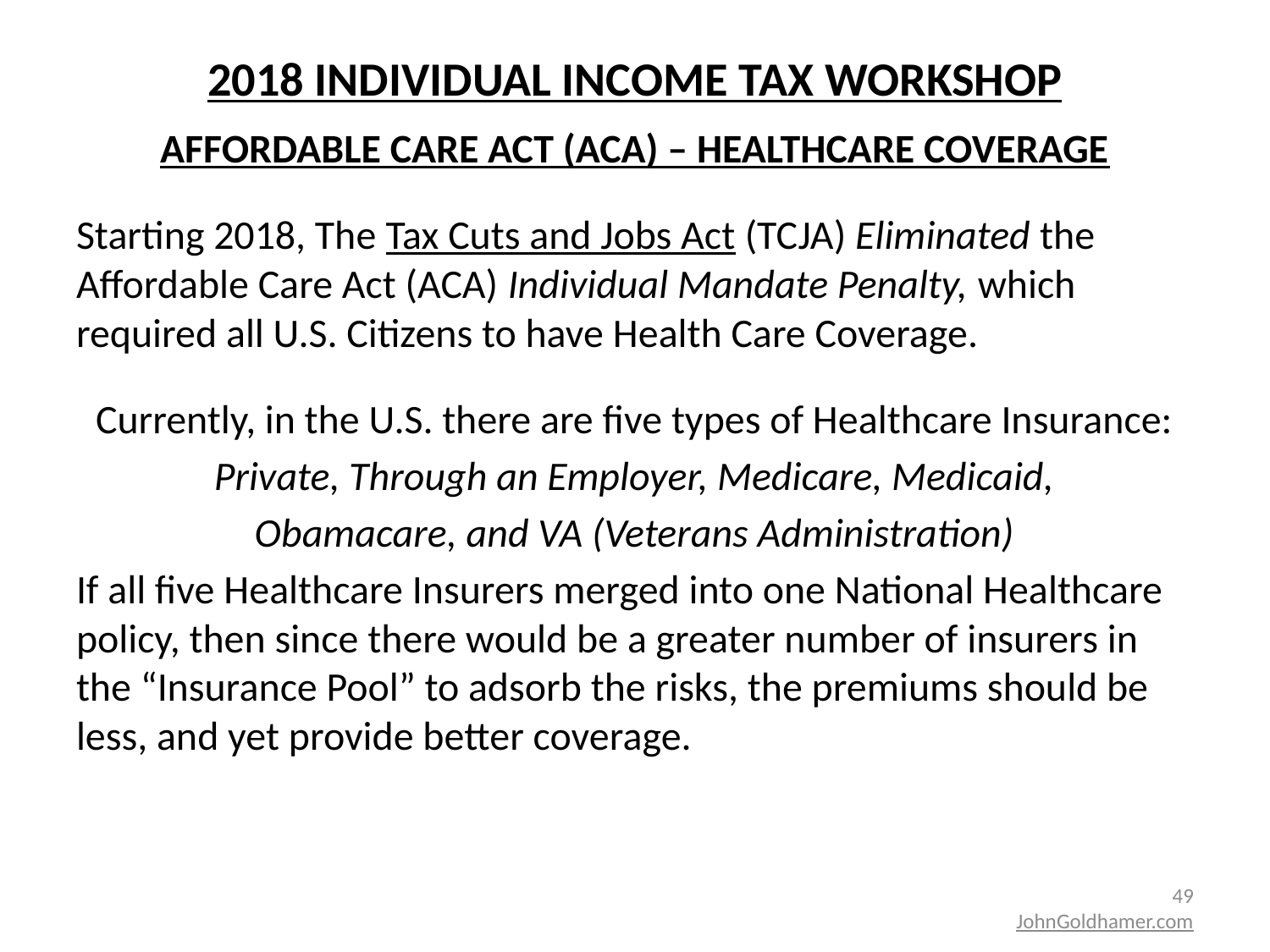

# 2018 INDIVIDUAL INCOME TAX WORKSHOP
AFFORDABLE CARE ACT (ACA) – HEALTHCARE COVERAGE

Starting 2018, The Tax Cuts and Jobs Act (TCJA) Eliminated the Affordable Care Act (ACA) Individual Mandate Penalty, which required all U.S. Citizens to have Health Care Coverage.

Currently, in the U.S. there are five types of Healthcare Insurance:
Private, Through an Employer, Medicare, Medicaid,
Obamacare, and VA (Veterans Administration)
If all five Healthcare Insurers merged into one National Healthcare policy, then since there would be a greater number of insurers in the “Insurance Pool” to adsorb the risks, the premiums should be less, and yet provide better coverage.
49
JohnGoldhamer.com